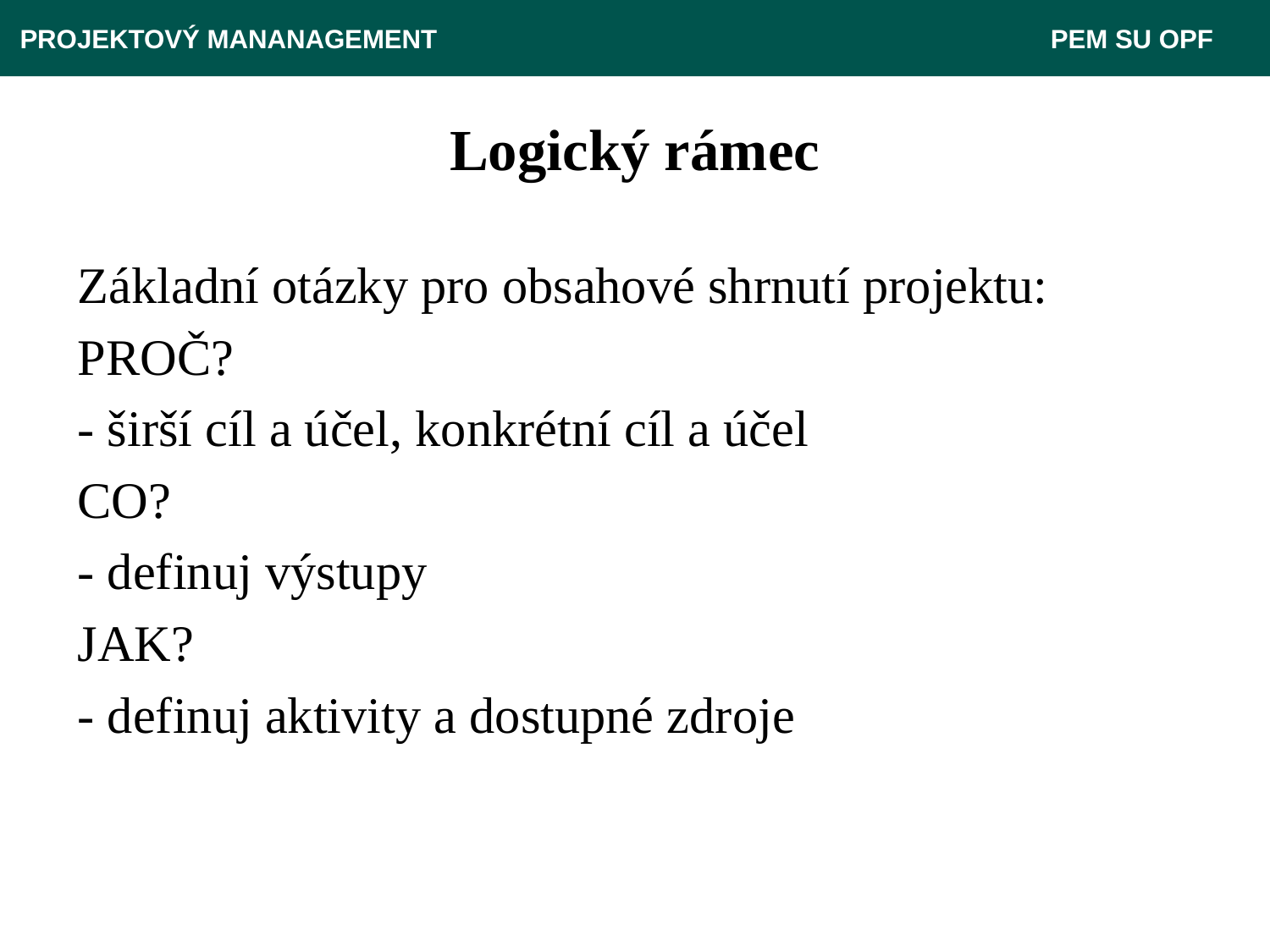

PROJEKTOVÝ MANANAGEMENT					   PEM SU OPF
# Logický rámec
Základní otázky pro obsahové shrnutí projektu:
PROČ?
- širší cíl a účel, konkrétní cíl a účel
CO?
- definuj výstupy
JAK?
- definuj aktivity a dostupné zdroje